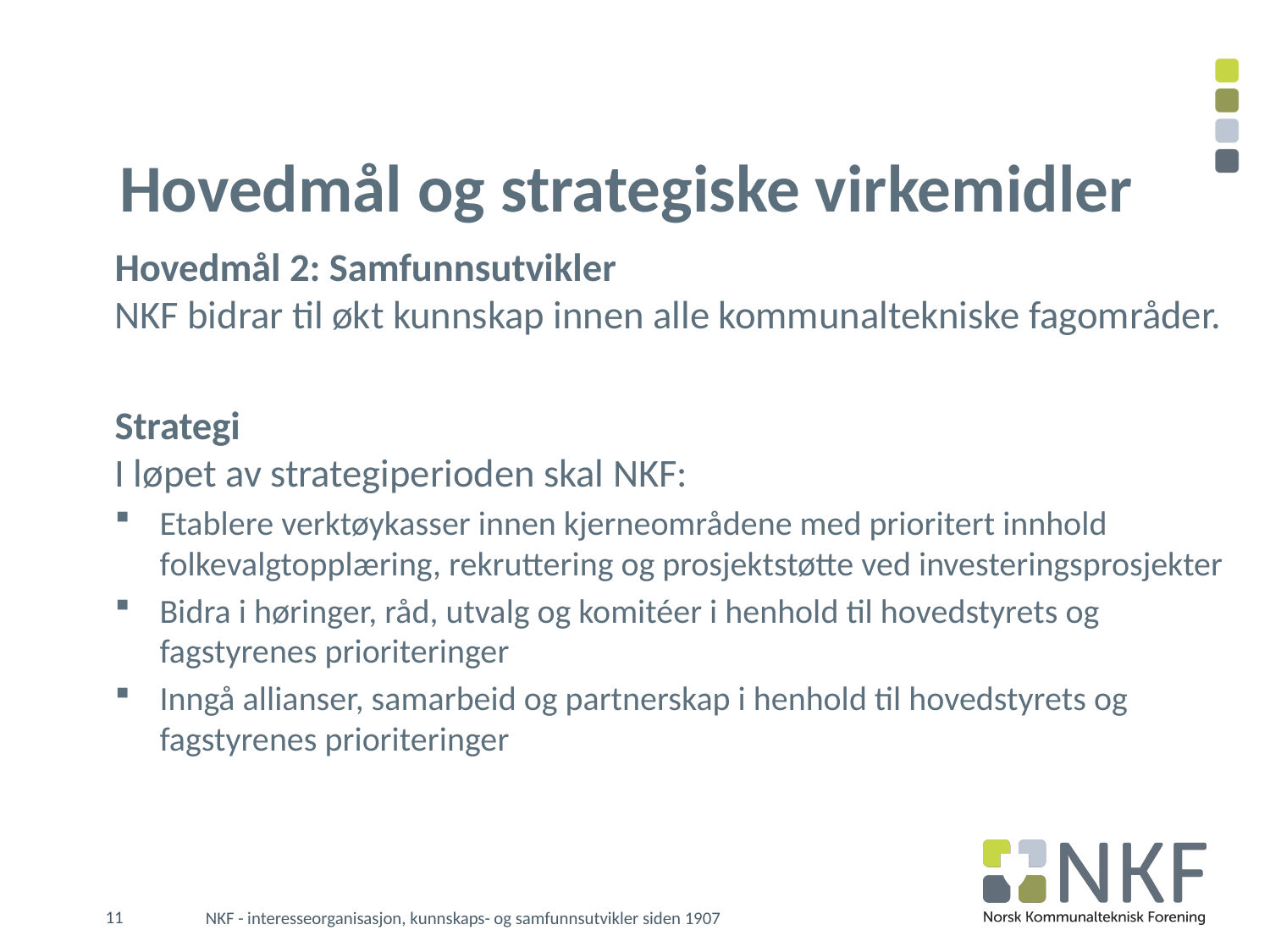

# Hovedmål og strategiske virkemidler
Hovedmål 2: Samfunnsutvikler
NKF bidrar til økt kunnskap innen alle kommunaltekniske fagområder.

Strategi
I løpet av strategiperioden skal NKF:
Etablere verktøykasser innen kjerneområdene med prioritert innhold folkevalgtopplæring, rekruttering og prosjektstøtte ved investeringsprosjekter
Bidra i høringer, råd, utvalg og komitéer i henhold til hovedstyrets og fagstyrenes prioriteringer
Inngå allianser, samarbeid og partnerskap i henhold til hovedstyrets og fagstyrenes prioriteringer
11
NKF - interesseorganisasjon, kunnskaps- og samfunnsutvikler siden 1907